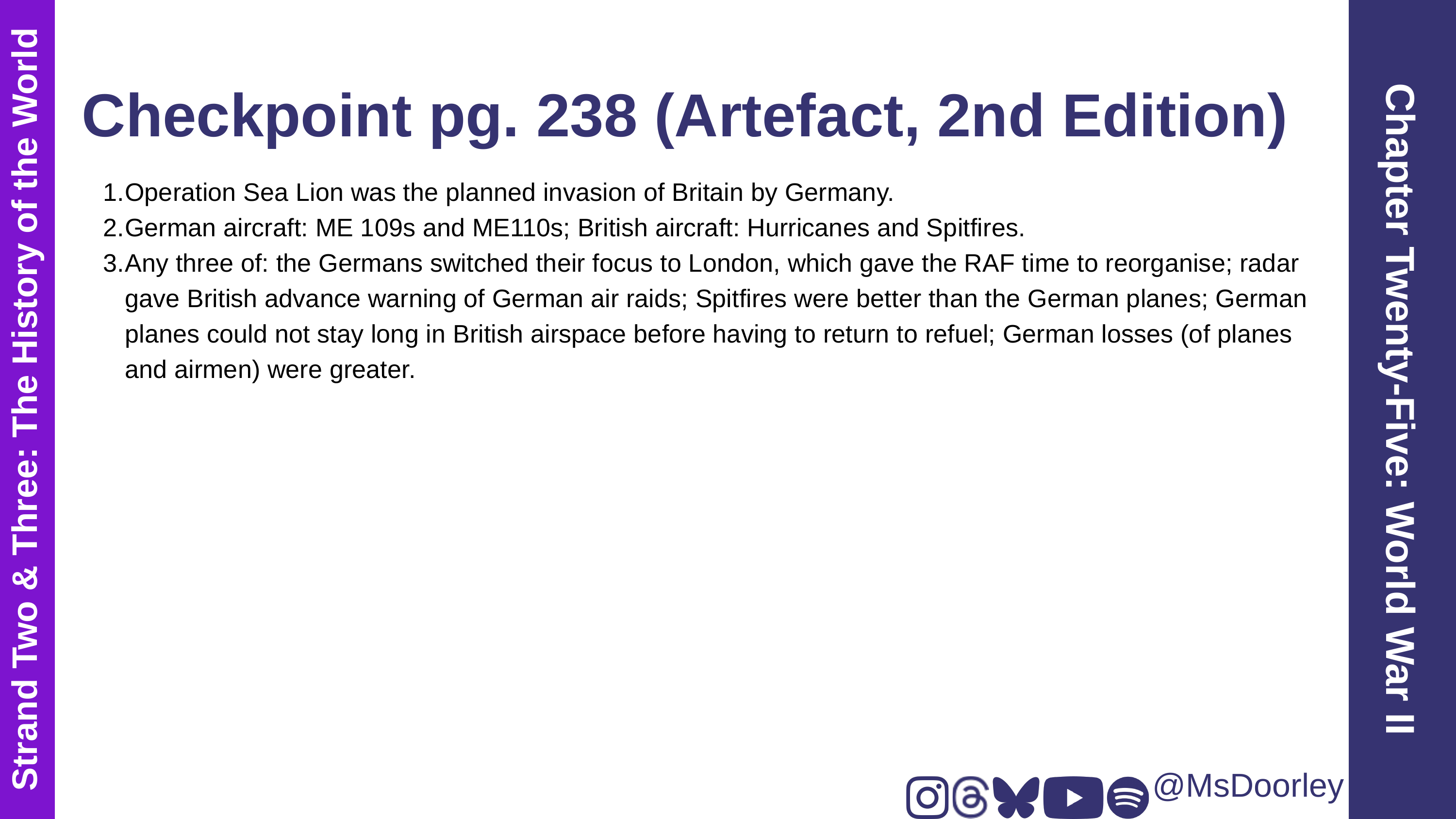

Checkpoint pg. 238 (Artefact, 2nd Edition)
Operation Sea Lion was the planned invasion of Britain by Germany.
German aircraft: ME 109s and ME110s; British aircraft: Hurricanes and Spitfires.
Any three of: the Germans switched their focus to London, which gave the RAF time to reorganise; radar gave British advance warning of German air raids; Spitfires were better than the German planes; German planes could not stay long in British airspace before having to return to refuel; German losses (of planes and airmen) were greater.
Chapter Twenty-Five: World War II
Strand Two & Three: The History of the World

@MsDoorley